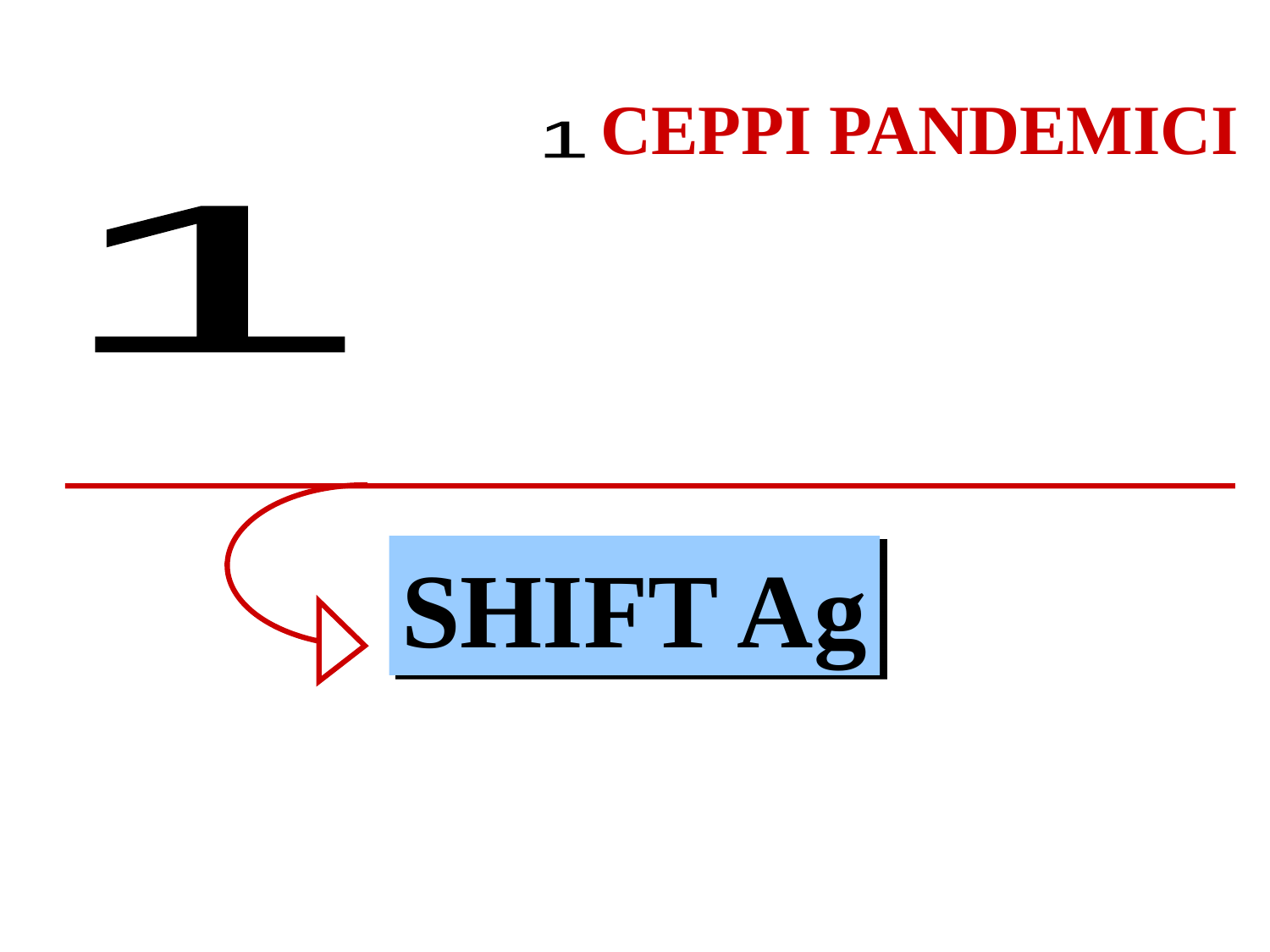

CEPPI PANDEMICI
1
1
RIASSORTIMENTO CON VIRUS AVIARI

SHIFT Ag